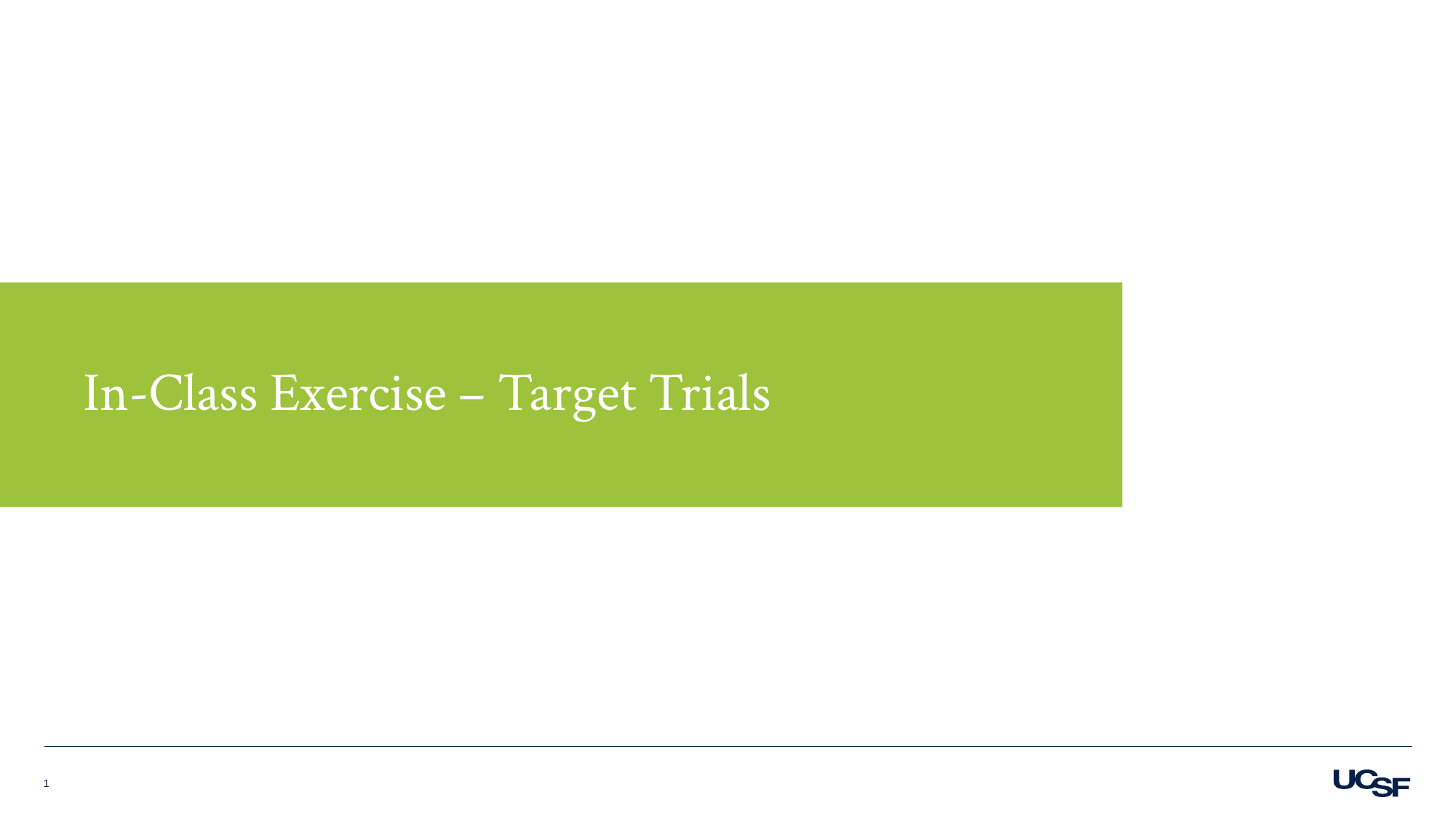

# In-Class Exercise – Target Trials
1